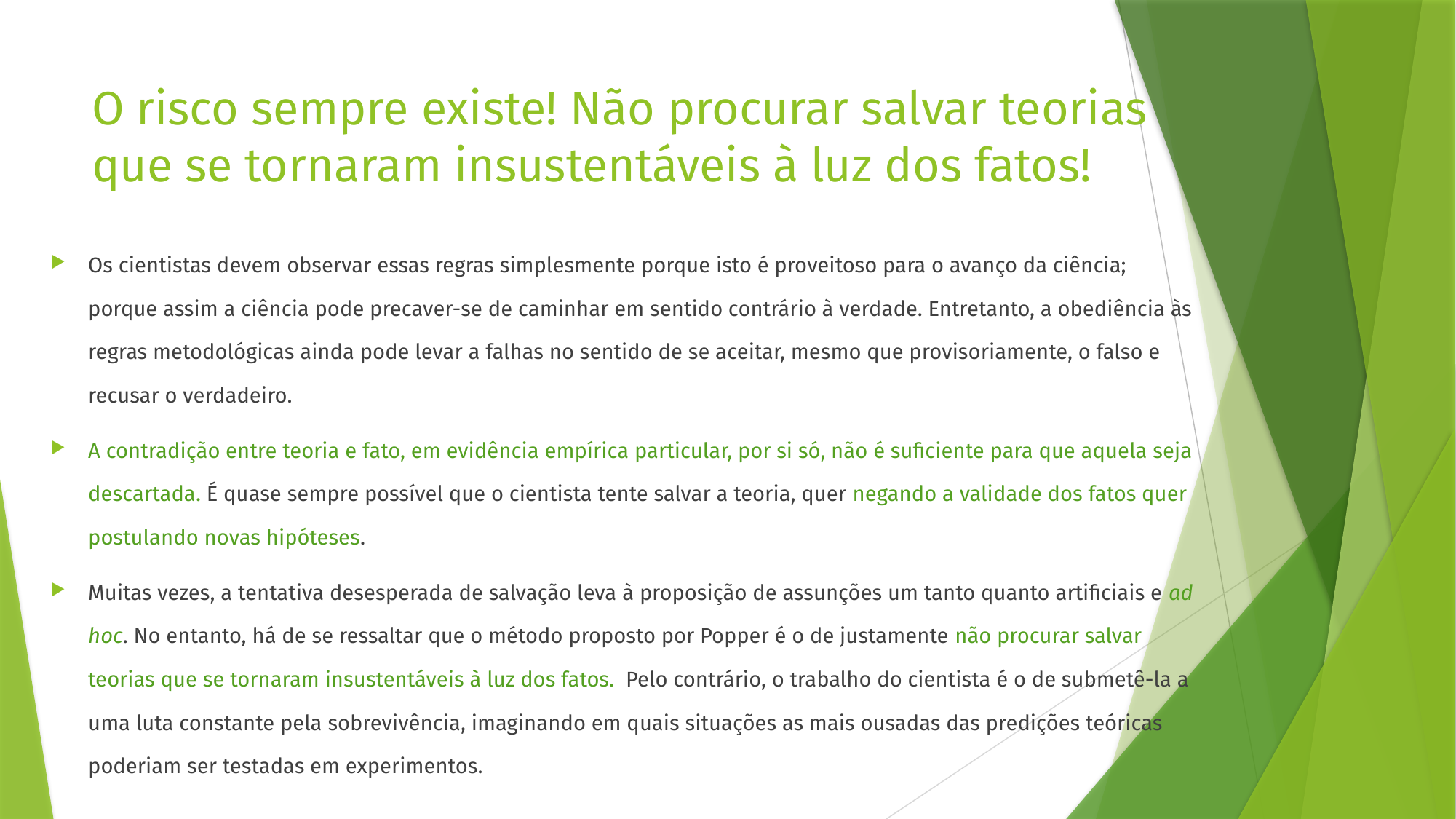

# O risco sempre existe! Não procurar salvar teorias que se tornaram insustentáveis à luz dos fatos!
Os cientistas devem observar essas regras simplesmente porque isto é proveitoso para o avanço da ciência; porque assim a ciência pode precaver-se de caminhar em sentido contrário à verdade. Entretanto, a obediência às regras metodológicas ainda pode levar a falhas no sentido de se aceitar, mesmo que provisoriamente, o falso e recusar o verdadeiro.
A contradição entre teoria e fato, em evidência empírica particular, por si só, não é suficiente para que aquela seja descartada. É quase sempre possível que o cientista tente salvar a teoria, quer negando a validade dos fatos quer postulando novas hipóteses.
Muitas vezes, a tentativa desesperada de salvação leva à proposição de assunções um tanto quanto artificiais e ad hoc. No entanto, há de se ressaltar que o método proposto por Popper é o de justamente não procurar salvar teorias que se tornaram insustentáveis à luz dos fatos.  Pelo contrário, o trabalho do cientista é o de submetê-la a uma luta constante pela sobrevivência, imaginando em quais situações as mais ousadas das predições teóricas poderiam ser testadas em experimentos.